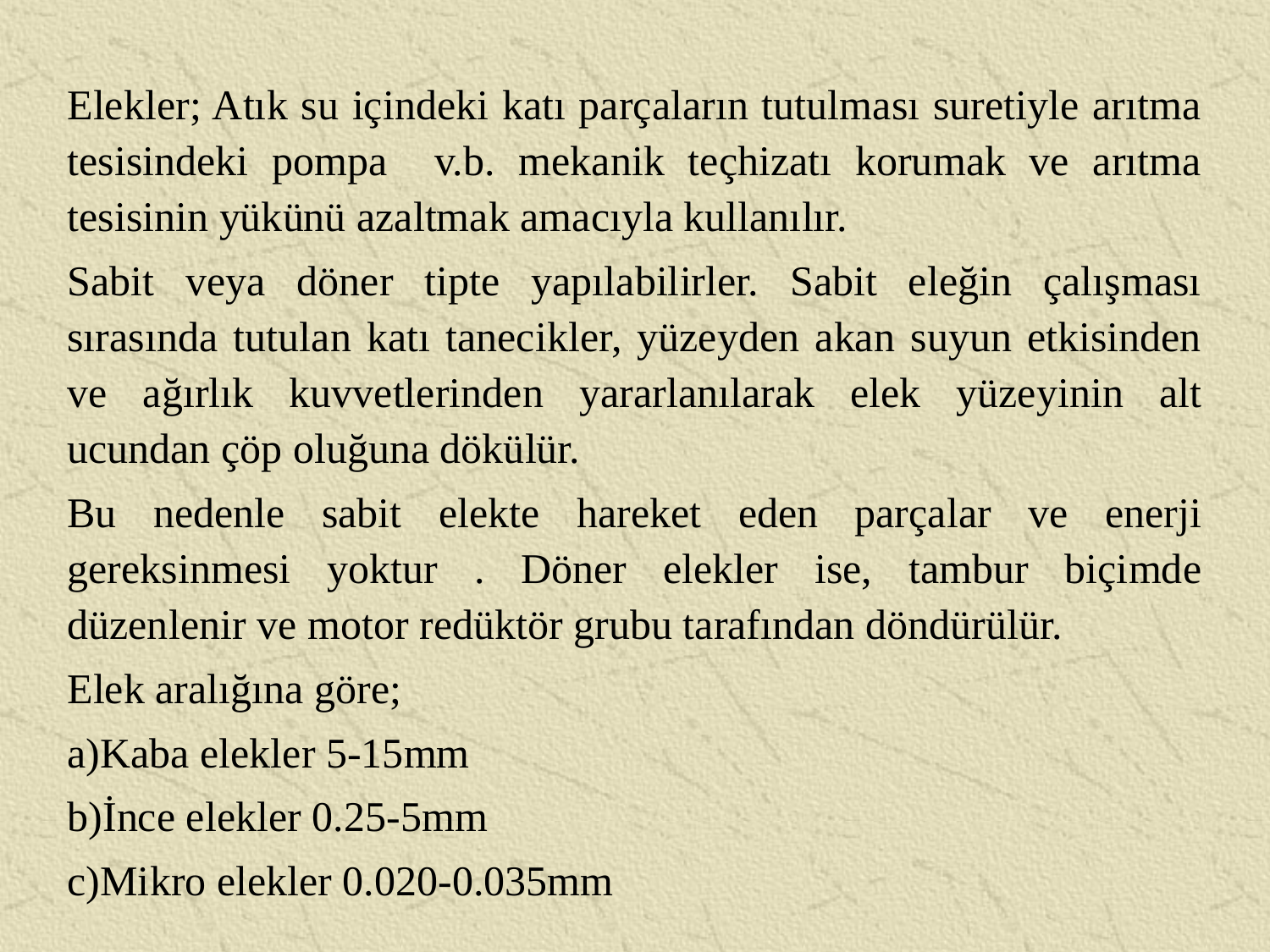

Elekler; Atık su içindeki katı parçaların tutulması suretiyle arıtma tesisindeki pompa  v.b. mekanik teçhizatı korumak ve arıtma tesisinin yükünü azaltmak amacıyla kullanılır.
Sabit veya döner tipte yapılabilirler. Sabit eleğin çalışması sırasında tutulan katı tanecikler, yüzeyden akan suyun etkisinden ve ağırlık kuvvetlerinden yararlanılarak elek yüzeyinin alt ucundan çöp oluğuna dökülür.
Bu nedenle sabit elekte hareket eden parçalar ve enerji gereksinmesi yoktur . Döner elekler ise, tambur biçimde düzenlenir ve motor redüktör grubu tarafından döndürülür.
Elek aralığına göre;
a)Kaba elekler 5-15mm
b)İnce elekler 0.25-5mm
c)Mikro elekler 0.020-0.035mm